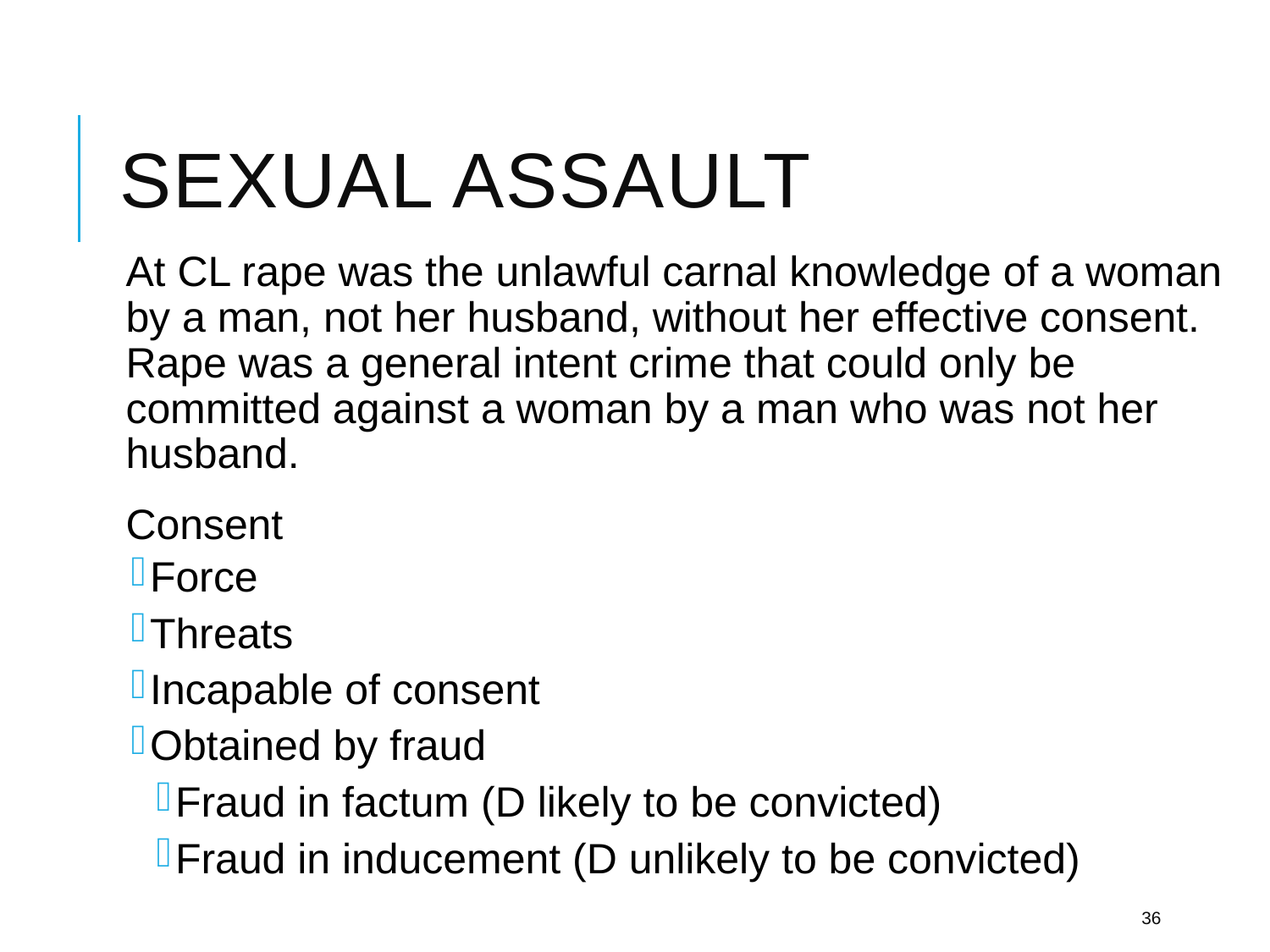

# Sexual Assault
At CL rape was the unlawful carnal knowledge of a woman by a man, not her husband, without her effective consent.  Rape was a general intent crime that could only be committed against a woman by a man who was not her husband.
Consent
Force
Threats
Incapable of consent
Obtained by fraud
Fraud in factum (D likely to be convicted)
Fraud in inducement (D unlikely to be convicted)
36